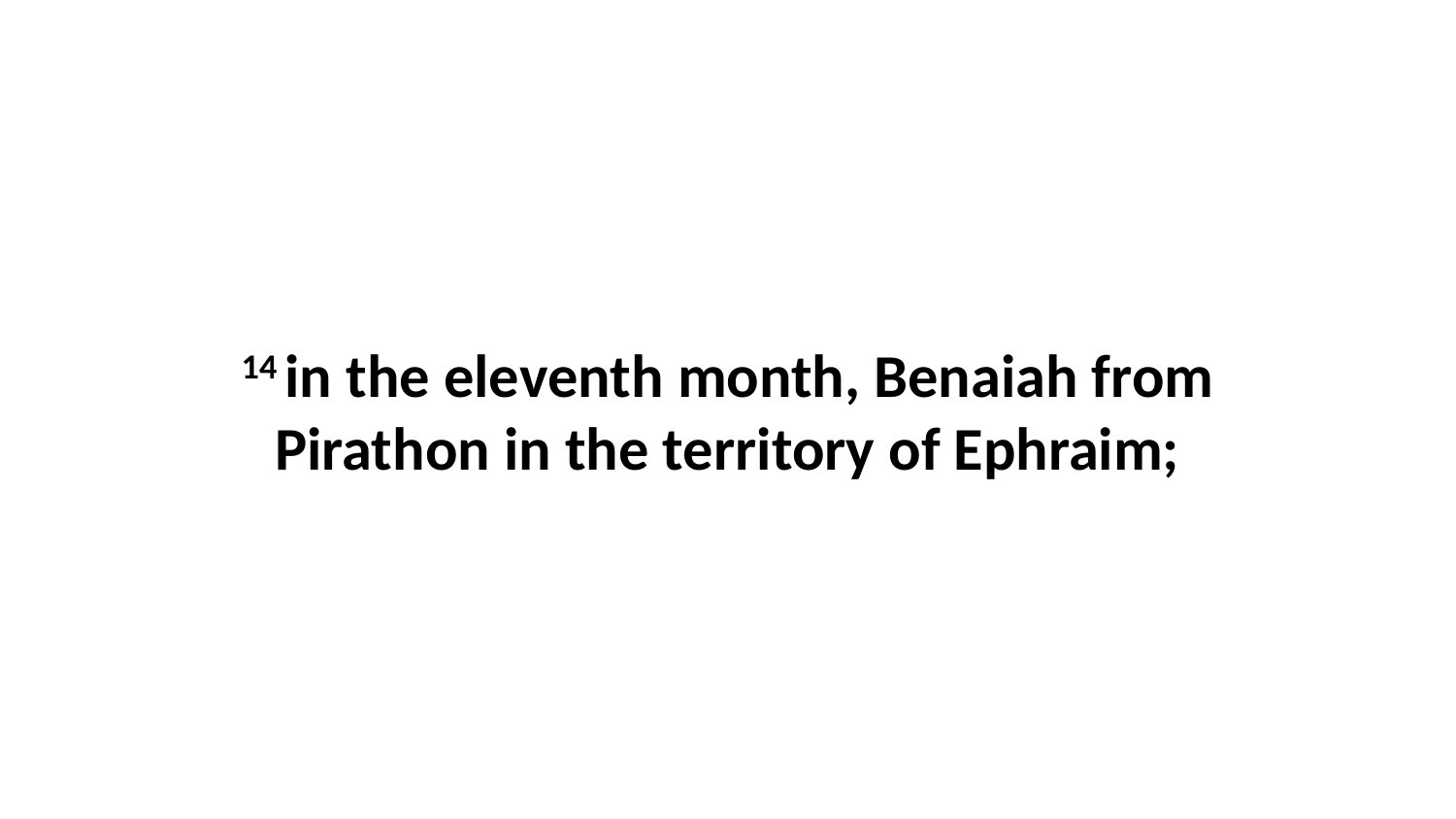

14 in the eleventh month, Benaiah from Pirathon in the territory of Ephraim;